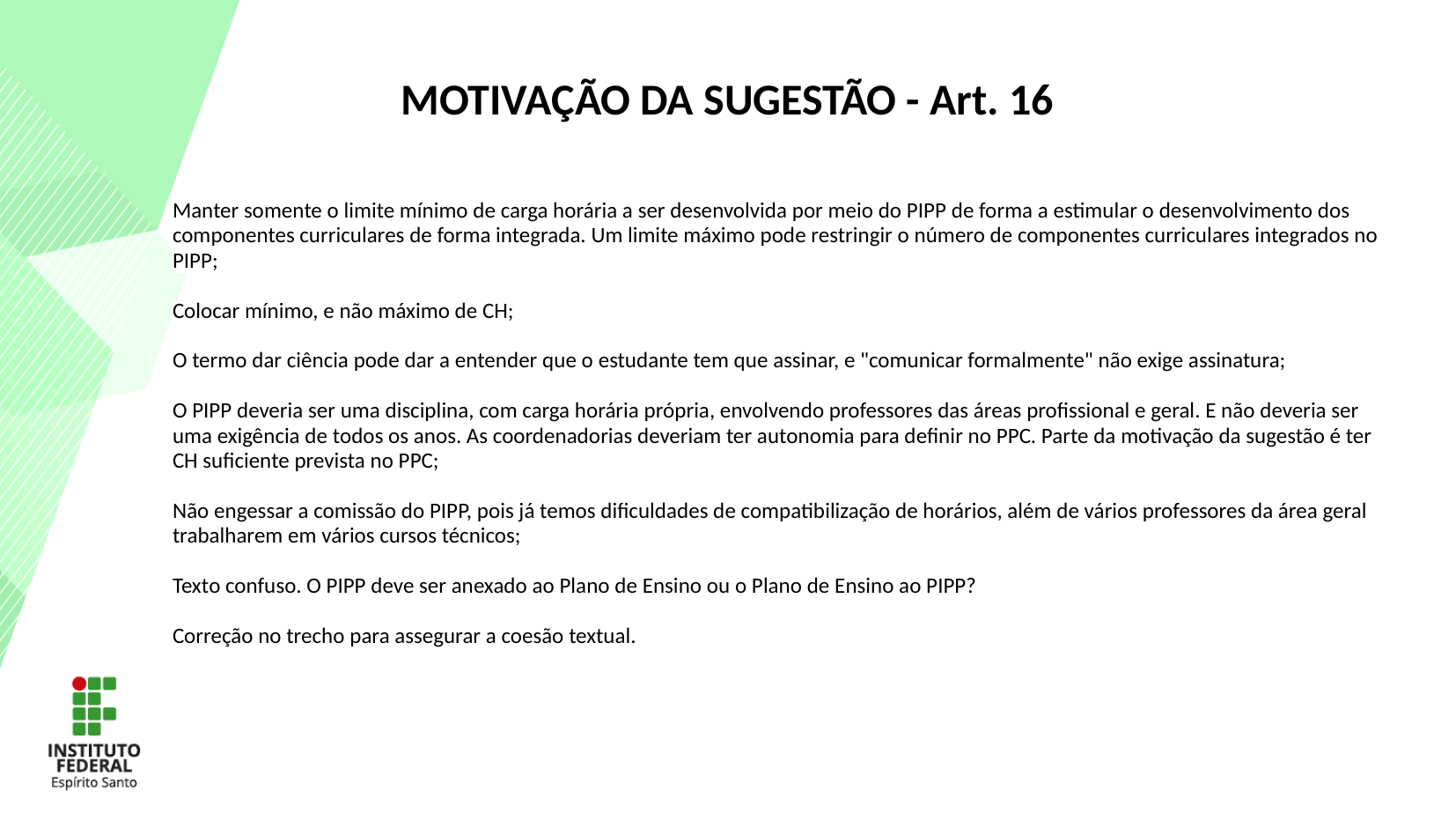

MOTIVAÇÃO DA SUGESTÃO - Art. 16

Manter somente o limite mínimo de carga horária a ser desenvolvida por meio do PIPP de forma a estimular o desenvolvimento dos componentes curriculares de forma integrada. Um limite máximo pode restringir o número de componentes curriculares integrados no PIPP;

Colocar mínimo, e não máximo de CH;

O termo dar ciência pode dar a entender que o estudante tem que assinar, e "comunicar formalmente" não exige assinatura;

O PIPP deveria ser uma disciplina, com carga horária própria, envolvendo professores das áreas profissional e geral. E não deveria ser uma exigência de todos os anos. As coordenadorias deveriam ter autonomia para definir no PPC. Parte da motivação da sugestão é ter CH suficiente prevista no PPC;

Não engessar a comissão do PIPP, pois já temos dificuldades de compatibilização de horários, além de vários professores da área geral trabalharem em vários cursos técnicos;

Texto confuso. O PIPP deve ser anexado ao Plano de Ensino ou o Plano de Ensino ao PIPP?

Correção no trecho para assegurar a coesão textual.